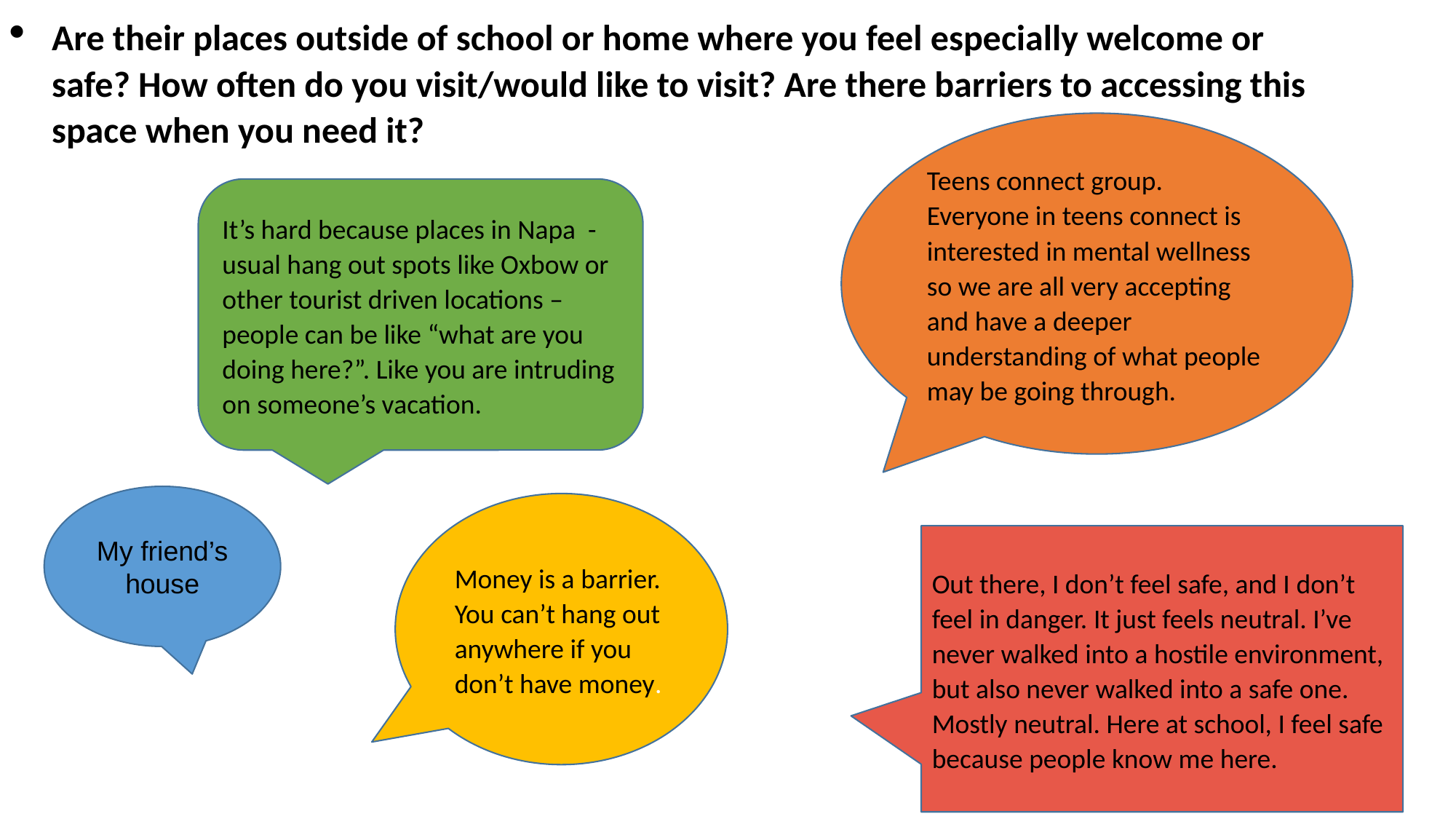

Are their places outside of school or home where you feel especially welcome or safe? How often do you visit/would like to visit? Are there barriers to accessing this space when you need it?
Teens connect group. Everyone in teens connect is interested in mental wellness so we are all very accepting and have a deeper understanding of what people may be going through.
It’s hard because places in Napa  - usual hang out spots like Oxbow or other tourist driven locations – people can be like “what are you doing here?”. Like you are intruding on someone’s vacation.
My friend’s house
Money is a barrier. You can’t hang out anywhere if you don’t have money.
Out there, I don’t feel safe, and I don’t feel in danger. It just feels neutral. I’ve never walked into a hostile environment, but also never walked into a safe one. Mostly neutral. Here at school, I feel safe because people know me here.